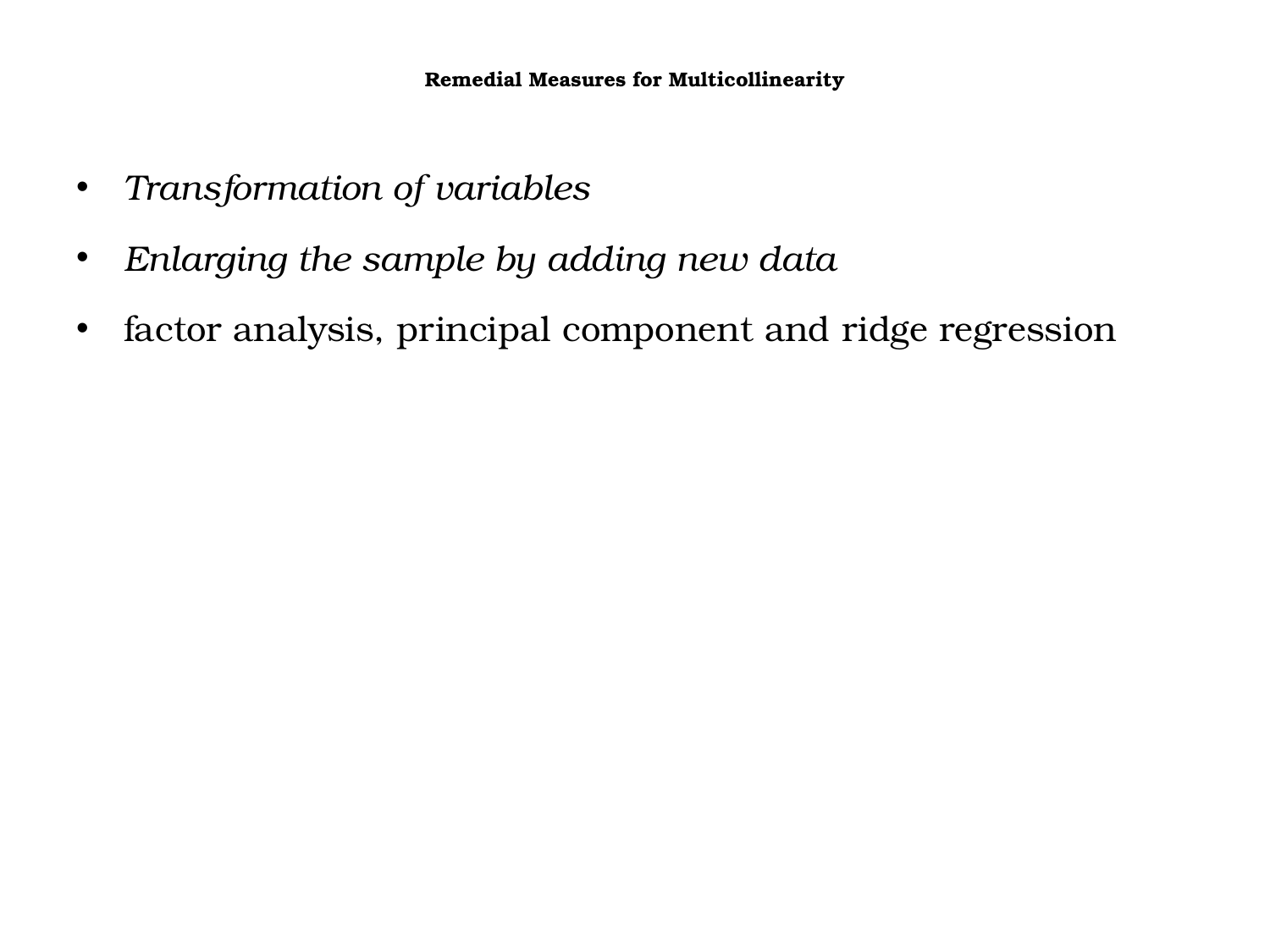

# Remedial Measures for Multicollinearity
Transformation of variables
Enlarging the sample by adding new data
factor analysis, principal component and ridge regression